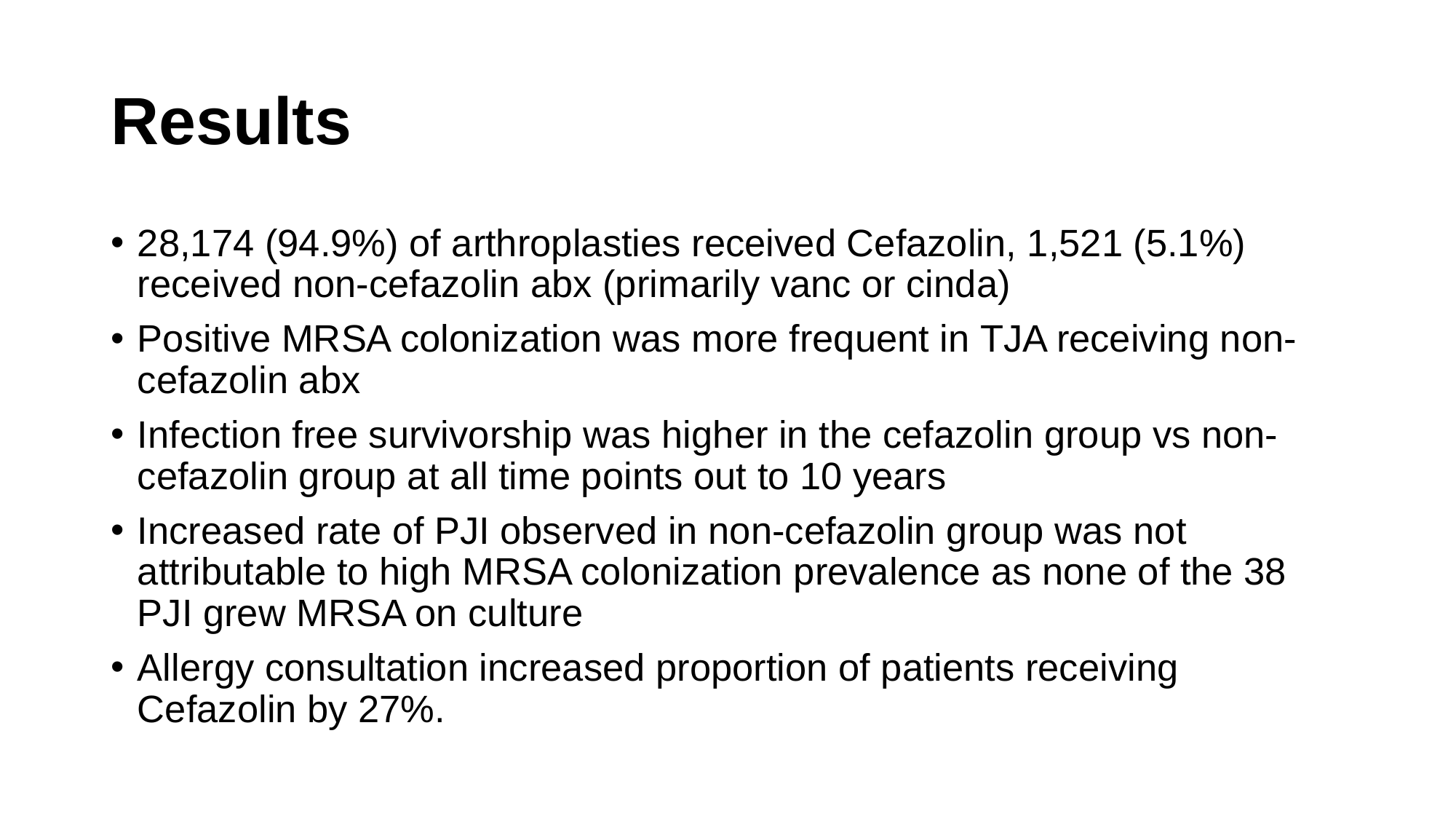

# Results
28,174 (94.9%) of arthroplasties received Cefazolin, 1,521 (5.1%) received non-cefazolin abx (primarily vanc or cinda)
Positive MRSA colonization was more frequent in TJA receiving non-cefazolin abx
Infection free survivorship was higher in the cefazolin group vs non-cefazolin group at all time points out to 10 years
Increased rate of PJI observed in non-cefazolin group was not attributable to high MRSA colonization prevalence as none of the 38 PJI grew MRSA on culture
Allergy consultation increased proportion of patients receiving Cefazolin by 27%.